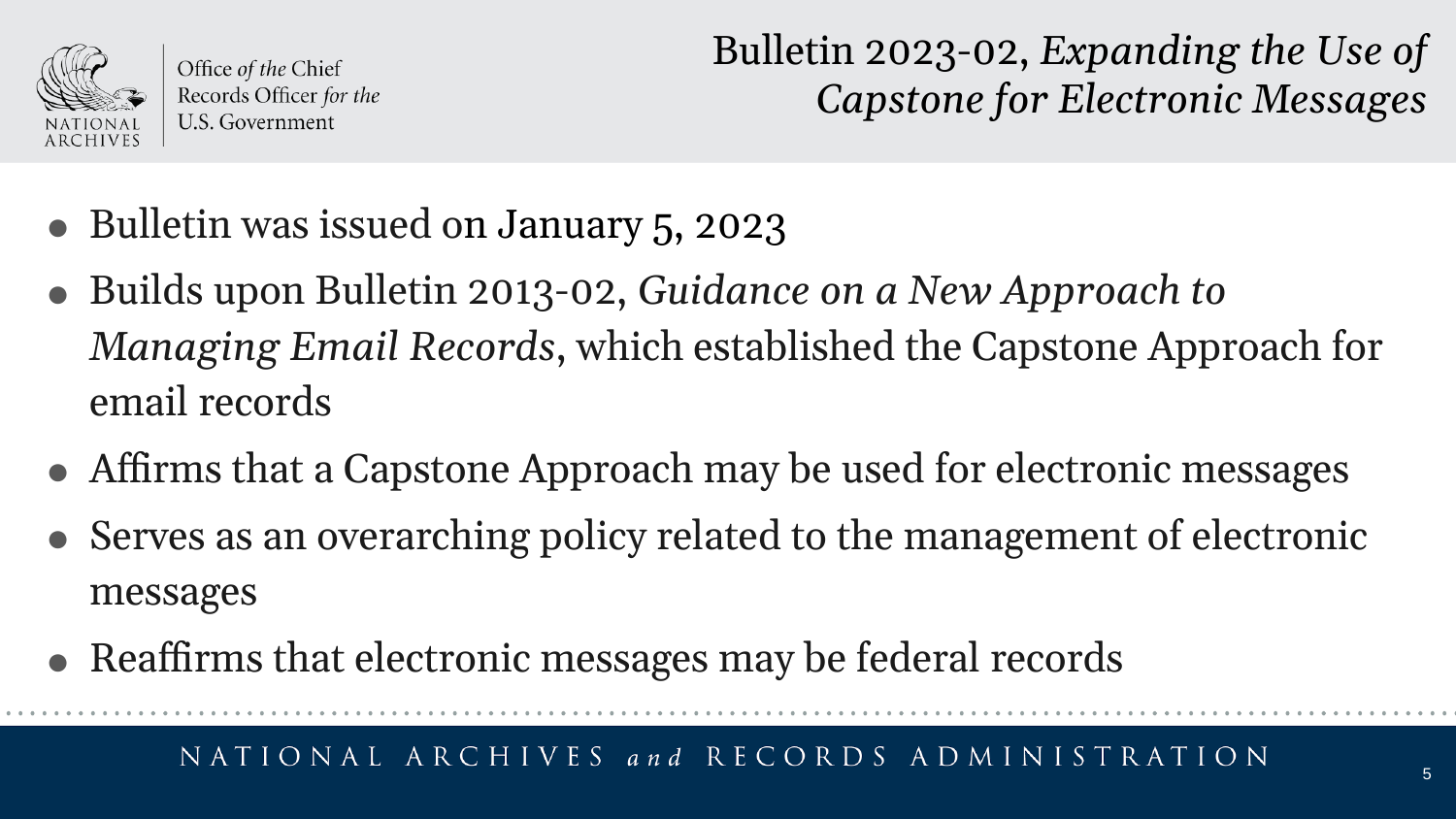

Bulletin 2023-02, Expanding the Use of Capstone for Electronic Messages
Bulletin was issued on January 5, 2023
Builds upon Bulletin 2013-02, Guidance on a New Approach to Managing Email Records, which established the Capstone Approach for email records
Affirms that a Capstone Approach may be used for electronic messages
Serves as an overarching policy related to the management of electronic messages
Reaffirms that electronic messages may be federal records
5